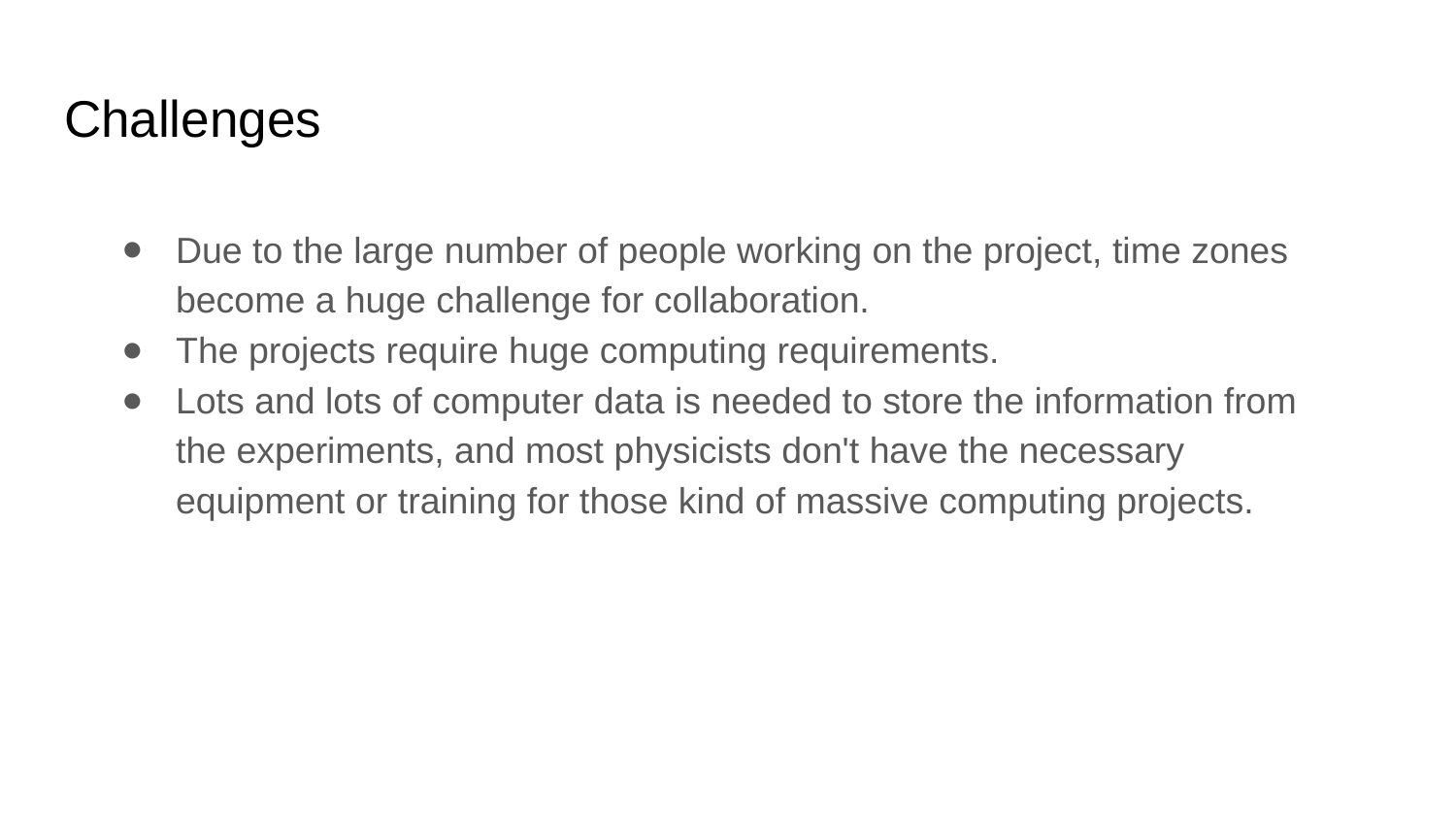

# Challenges
Due to the large number of people working on the project, time zones become a huge challenge for collaboration.
The projects require huge computing requirements.
Lots and lots of computer data is needed to store the information from the experiments, and most physicists don't have the necessary equipment or training for those kind of massive computing projects.